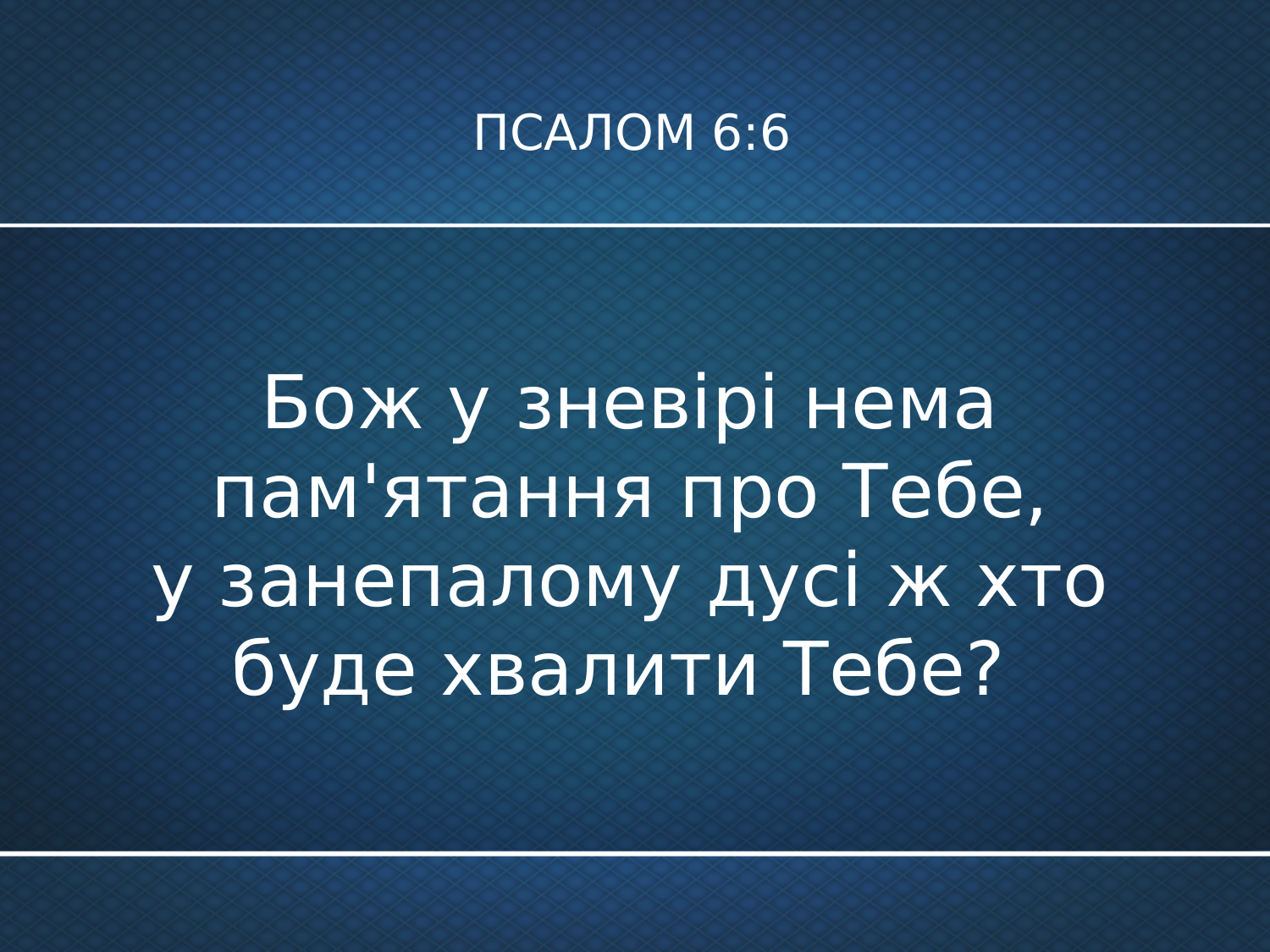

ПСАЛОМ 6:6

Бож у зневірі нема пам'ятання про Тебе,
у занепалому дусі ж хто буде хвалити Тебе?